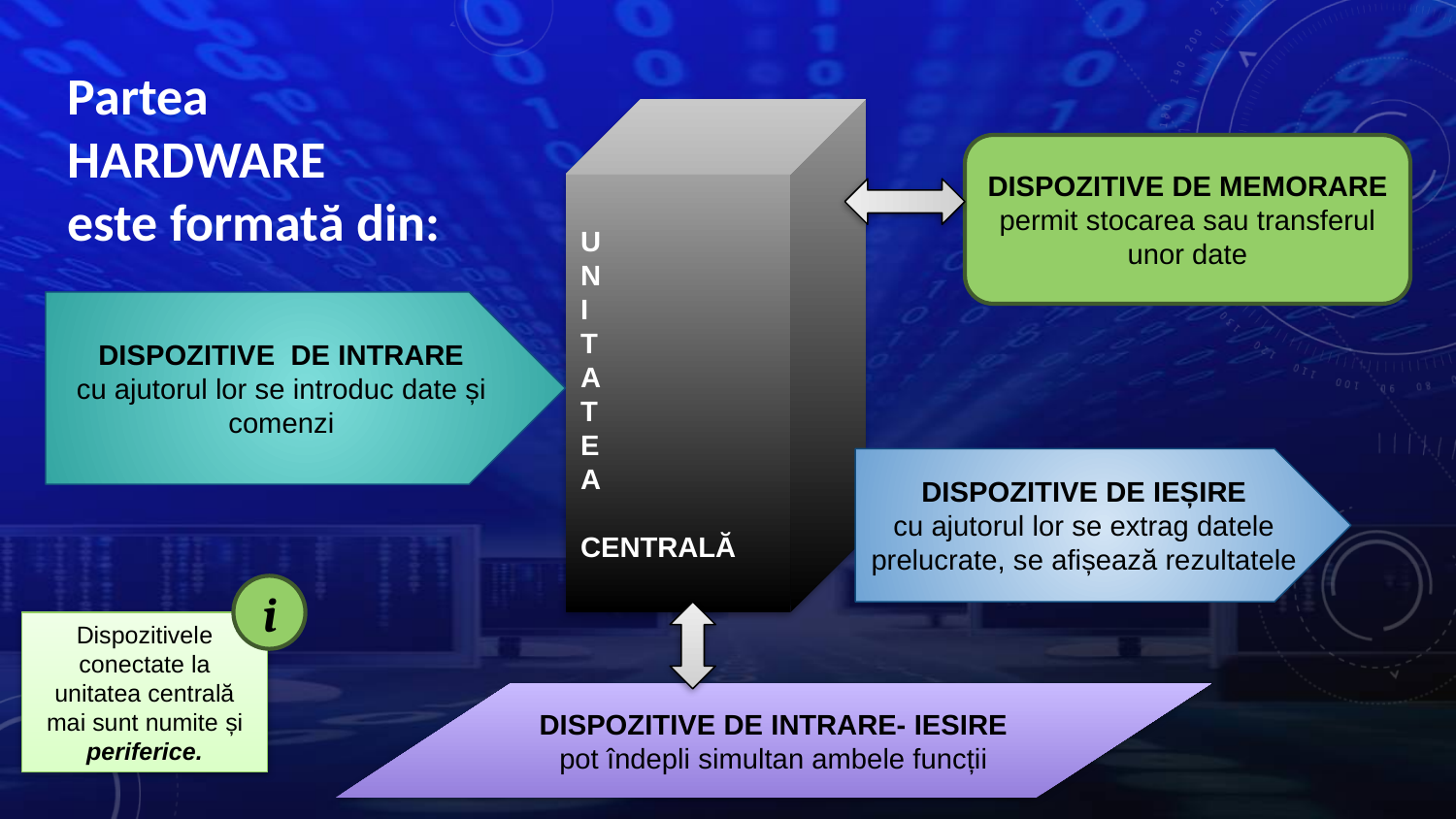

Partea
HARDWARE
este formată din:
U
N
I
T
A
T
E
A

CENTRALĂ
DISPOZITIVE DE MEMORARE
permit stocarea sau transferul unor date

DISPOZITIVE  DE INTRARE
cu ajutorul lor se introduc date și comenzi
DISPOZITIVE DE IEȘIRE
cu ajutorul lor se extrag datele prelucrate, se afișează rezultatele
i

Dispozitivele conectate la unitatea centrală mai sunt numite și periferice.
DISPOZITIVE DE INTRARE- IESIRE
pot îndepli simultan ambele funcții